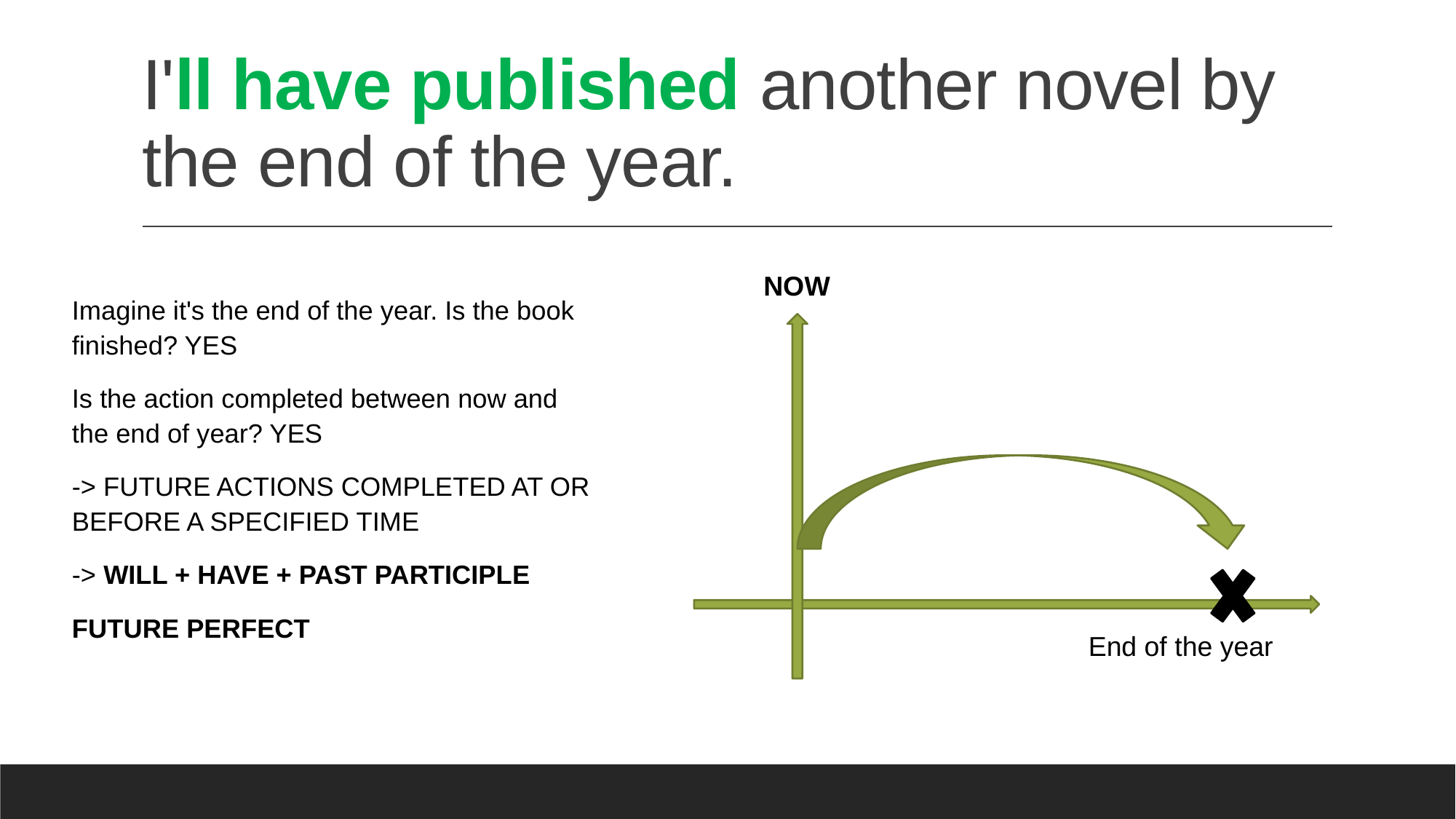

# I'll have published another novel by the end of the year.
NOW
Imagine it's the end of the year. Is the book finished? YES
Is the action completed between now and the end of year? YES
-> FUTURE ACTIONS COMPLETED AT OR BEFORE A SPECIFIED TIME
-> WILL + HAVE + PAST PARTICIPLE
FUTURE PERFECT

End of the year